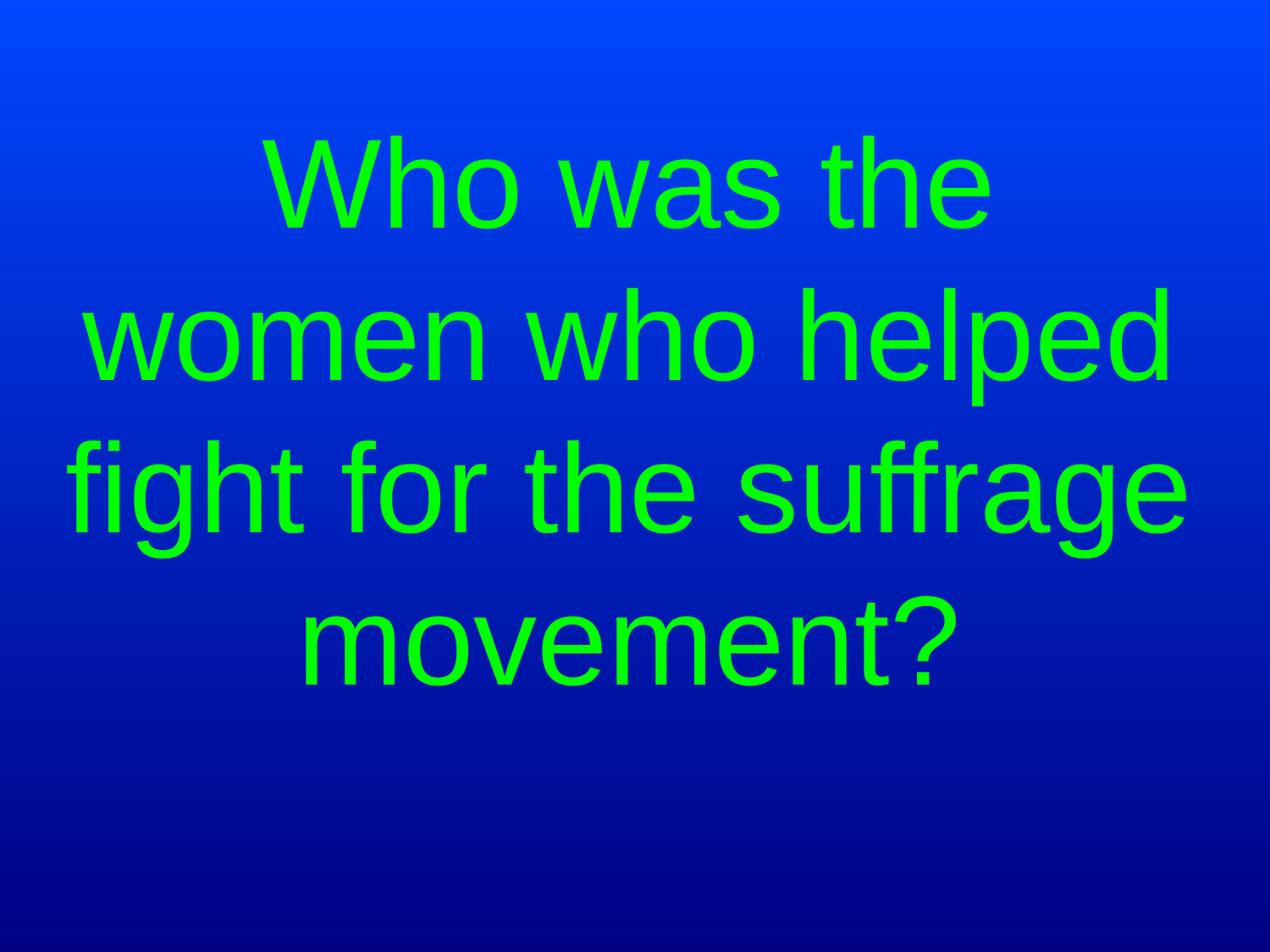

Who was the women who helped fight for the suffrage movement?